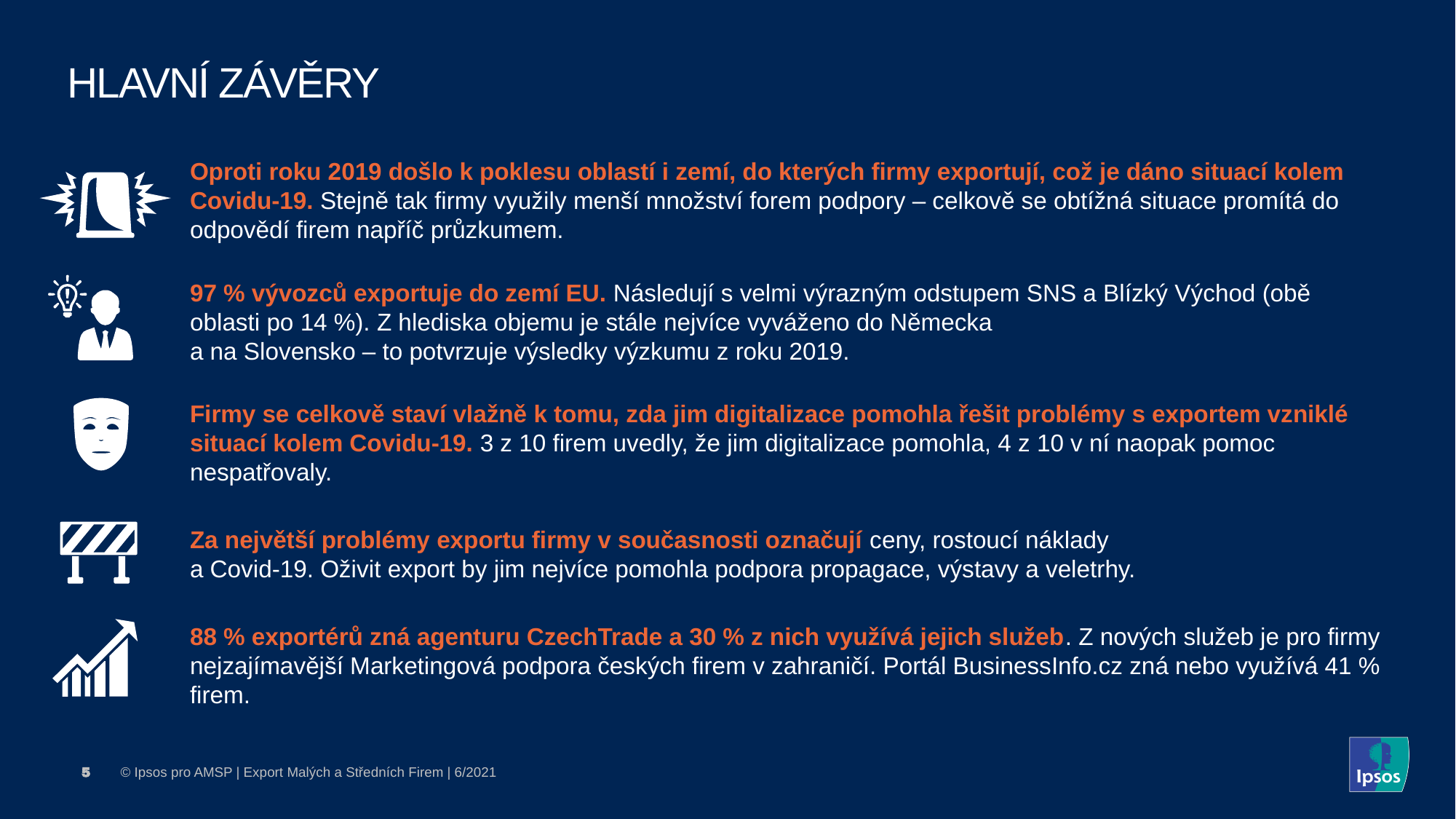

# HLAVNÍ ZÁVĚRY
Oproti roku 2019 došlo k poklesu oblastí i zemí, do kterých firmy exportují, což je dáno situací kolem Covidu-19. Stejně tak firmy využily menší množství forem podpory – celkově se obtížná situace promítá do odpovědí firem napříč průzkumem.
97 % vývozců exportuje do zemí EU. Následují s velmi výrazným odstupem SNS a Blízký Východ (obě oblasti po 14 %). Z hlediska objemu je stále nejvíce vyváženo do Německa
a na Slovensko – to potvrzuje výsledky výzkumu z roku 2019.
Firmy se celkově staví vlažně k tomu, zda jim digitalizace pomohla řešit problémy s exportem vzniklé situací kolem Covidu-19. 3 z 10 firem uvedly, že jim digitalizace pomohla, 4 z 10 v ní naopak pomoc nespatřovaly.

Za největší problémy exportu firmy v současnosti označují ceny, rostoucí náklady
a Covid-19. Oživit export by jim nejvíce pomohla podpora propagace, výstavy a veletrhy.

88 % exportérů zná agenturu CzechTrade a 30 % z nich využívá jejich služeb. Z nových služeb je pro firmy nejzajímavější Marketingová podpora českých firem v zahraničí. Portál BusinessInfo.cz zná nebo využívá 41 % firem.

5
© Ipsos pro AMSP | Export Malých a Středních Firem | 6/2021